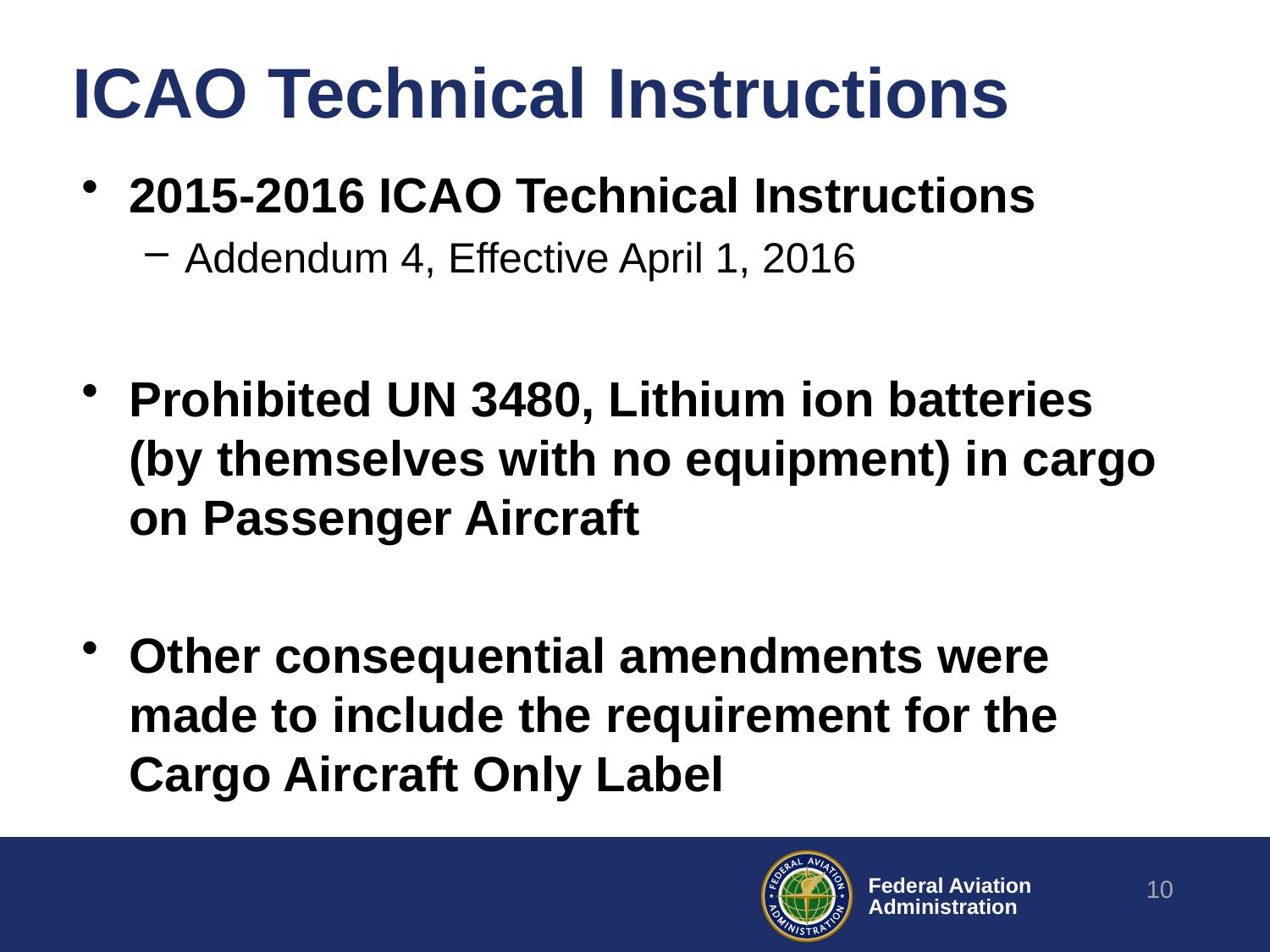

# ICAO Technical Instructions
2015-2016 ICAO Technical Instructions
Addendum 4, Effective April 1, 2016

Prohibited UN 3480, Lithium ion batteries (by themselves with no equipment) in cargo on Passenger Aircraft

Other consequential amendments were made to include the requirement for the Cargo Aircraft Only Label
10